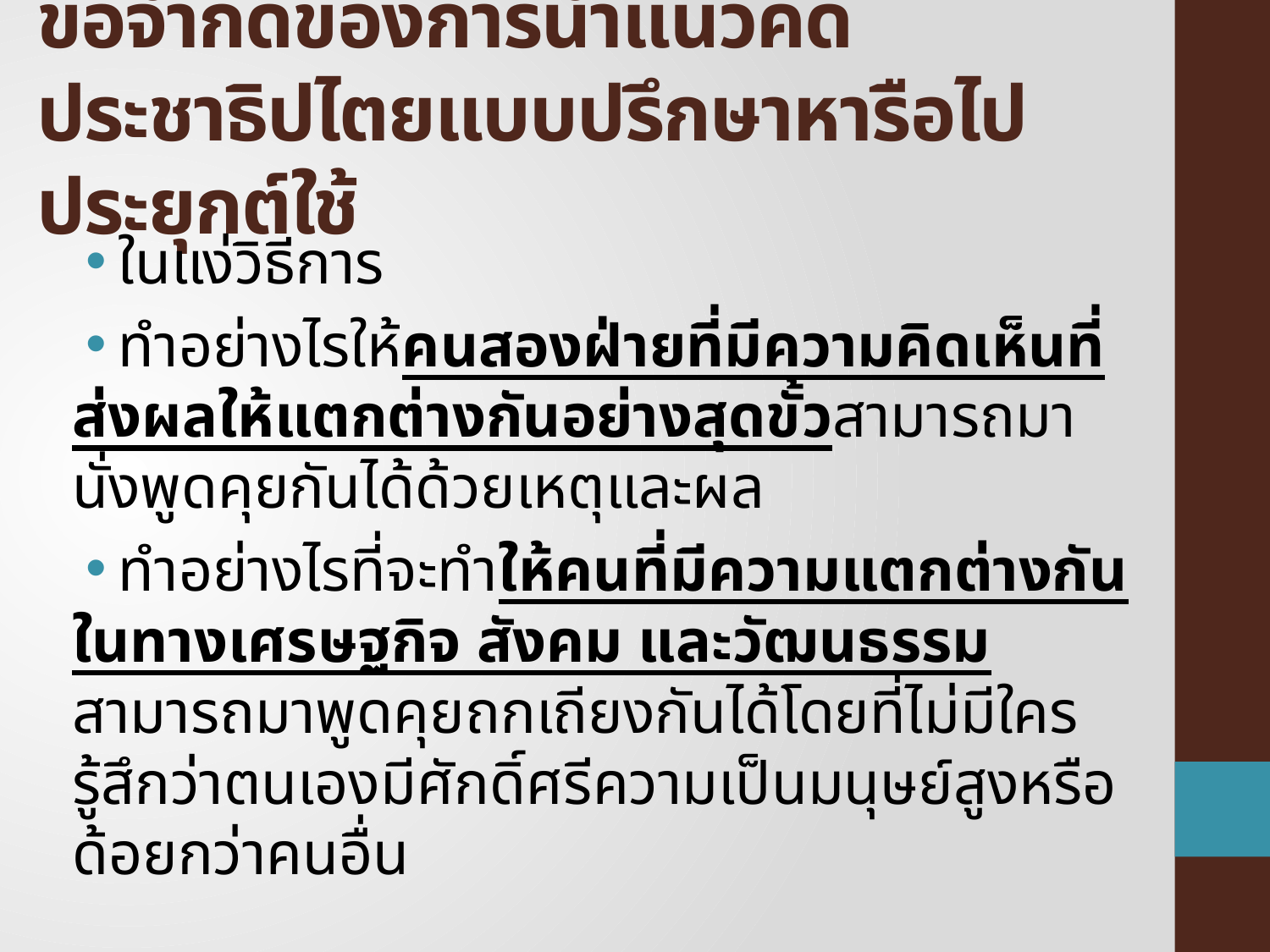

# ข้อจำกัดของการนำแนวคิดประชาธิปไตยแบบปรึกษาหารือไปประยุกต์ใช้
 ในแง่วิธีการ
 ทำอย่างไรให้คนสองฝ่ายที่มีความคิดเห็นที่ส่งผลให้แตกต่างกันอย่างสุดขั้วสามารถมานั่งพูดคุยกันได้ด้วยเหตุและผล
 ทำอย่างไรที่จะทำให้คนที่มีความแตกต่างกันในทางเศรษฐกิจ สังคม และวัฒนธรรม สามารถมาพูดคุยถกเถียงกันได้โดยที่ไม่มีใครรู้สึกว่าตนเองมีศักดิ์ศรีความเป็นมนุษย์สูงหรือด้อยกว่าคนอื่น